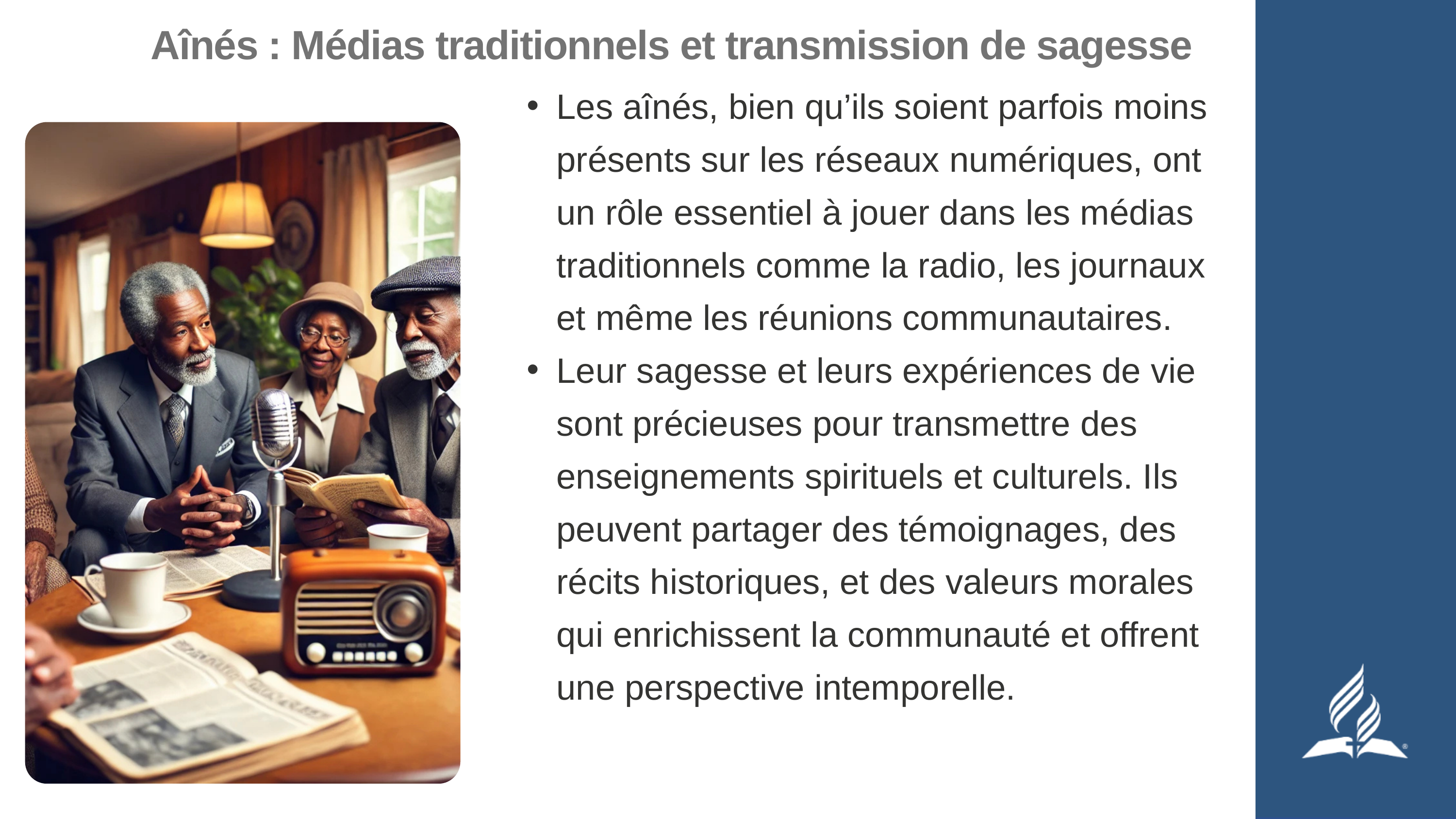

Aînés : Médias traditionnels et transmission de sagesse
Les aînés, bien qu’ils soient parfois moins présents sur les réseaux numériques, ont un rôle essentiel à jouer dans les médias traditionnels comme la radio, les journaux et même les réunions communautaires.
Leur sagesse et leurs expériences de vie sont précieuses pour transmettre des enseignements spirituels et culturels. Ils peuvent partager des témoignages, des récits historiques, et des valeurs morales qui enrichissent la communauté et offrent une perspective intemporelle.